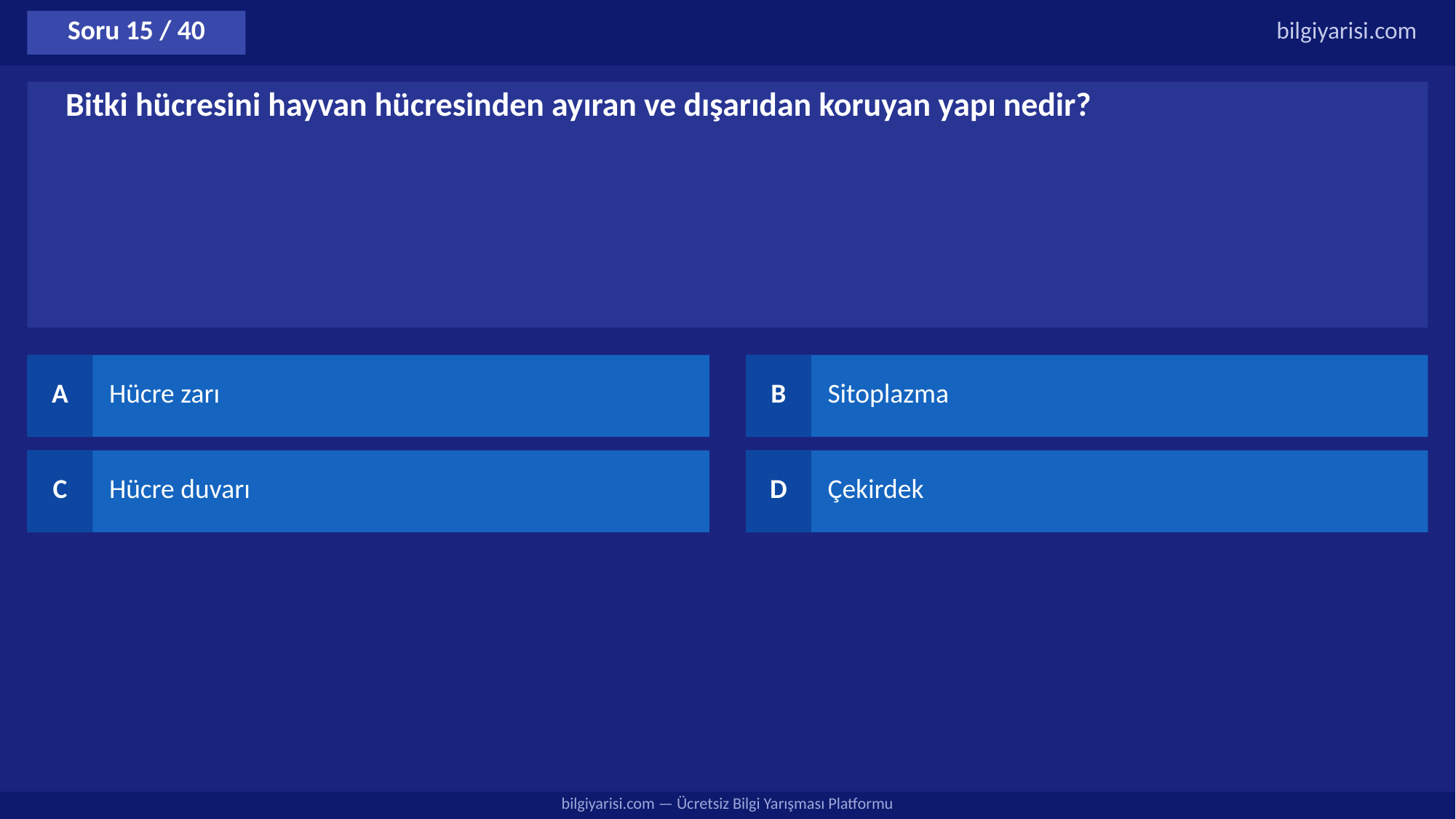

Soru 15 / 40
bilgiyarisi.com

Bitki hücresini hayvan hücresinden ayıran ve dışarıdan koruyan yapı nedir?

A
Hücre zarı

B
Sitoplazma

C
Hücre duvarı

D
Çekirdek
bilgiyarisi.com — Ücretsiz Bilgi Yarışması Platformu